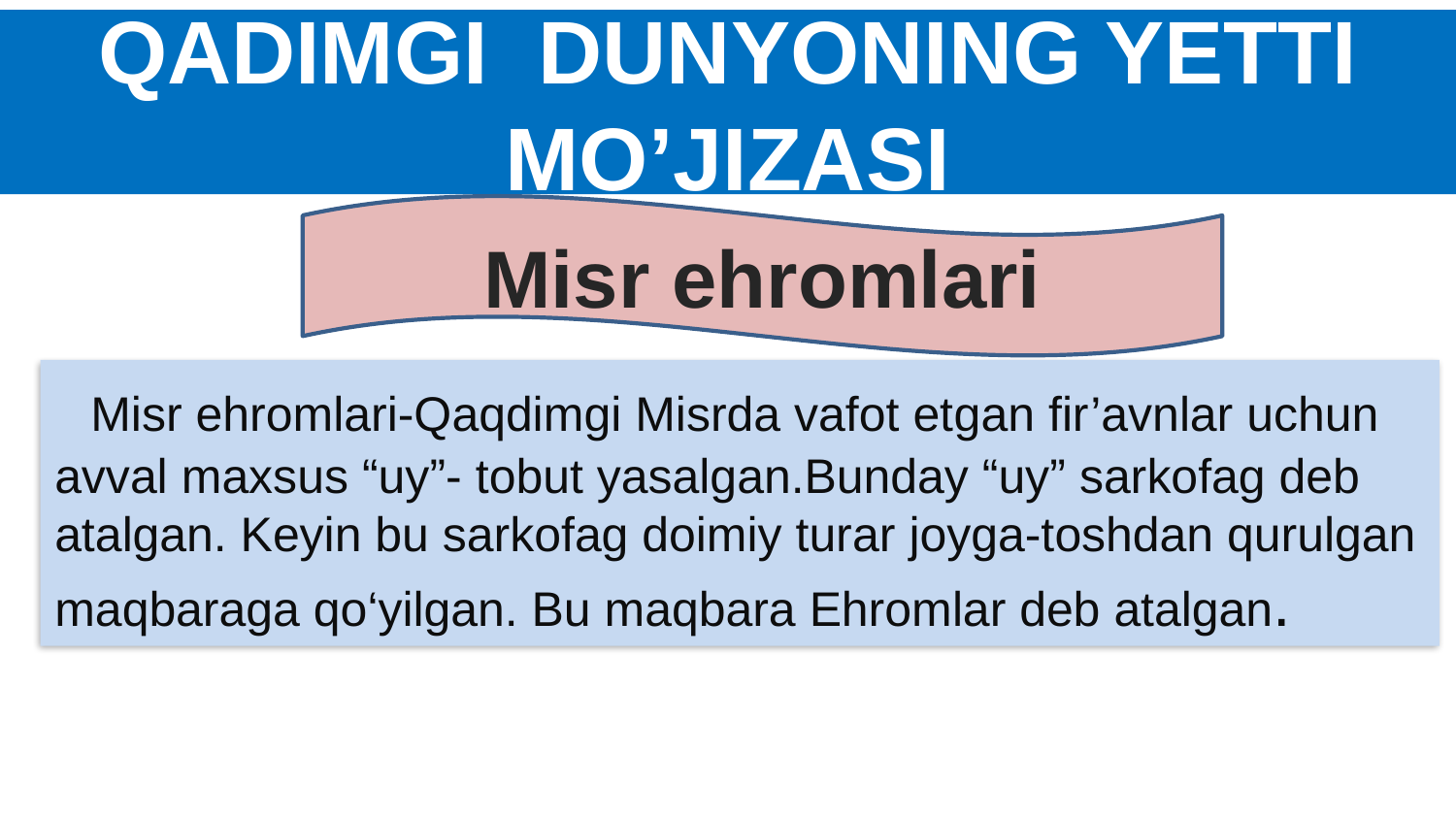

# QADIMGI  DUNYONING YETTI MO’JIZASI
Misr ehromlari
  Misr ehromlari-Qaqdimgi Misrda vafot etgan fir’avnlar uchun avval maxsus “uy”- tobut yasalgan.Bunday “uy” sarkofag deb atalgan. Keyin bu sarkofag doimiy turar joyga-toshdan qurulgan maqbaraga qo‘yilgan. Bu maqbara Ehromlar deb atalgan.